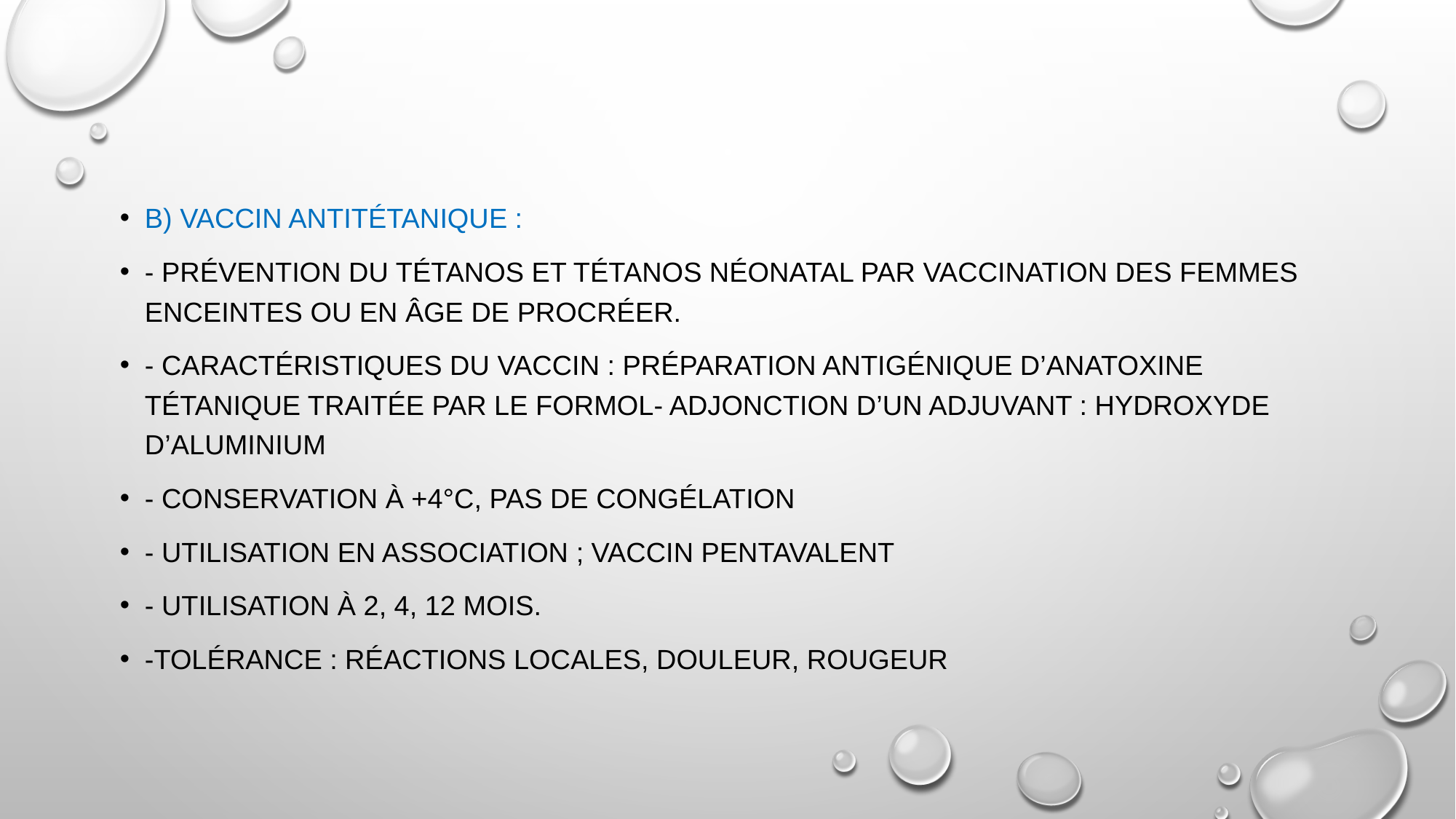

b) Vaccin antitétanique :
- Prévention du tétanos et tétanos néonatal par vaccination des femmes enceintes ou en âge de procréer.
- Caractéristiques du vaccin : préparation antigénique d’anatoxine tétanique traitée par le formol- Adjonction d’un adjuvant : Hydroxyde d’Aluminium
- Conservation à +4°C, pas de congélation
- Utilisation en association ; Vaccin pentavalent
- Utilisation à 2, 4, 12 mois.
-Tolérance : réactions locales, douleur, rougeur